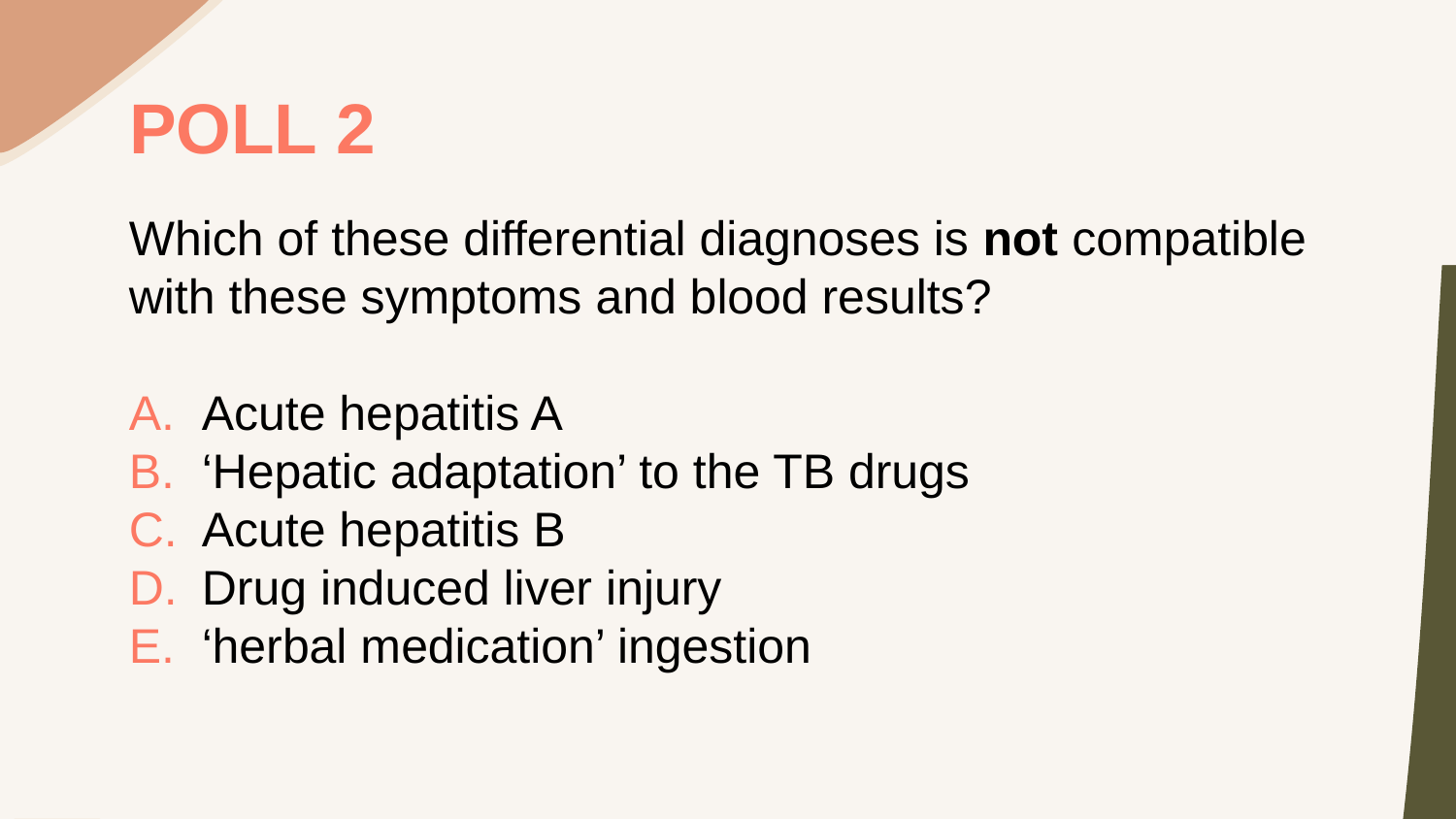

POLL 2
Which of these differential diagnoses is not compatible with these symptoms and blood results?

Acute hepatitis A
‘Hepatic adaptation’ to the TB drugs
Acute hepatitis B
Drug induced liver injury
‘herbal medication’ ingestion